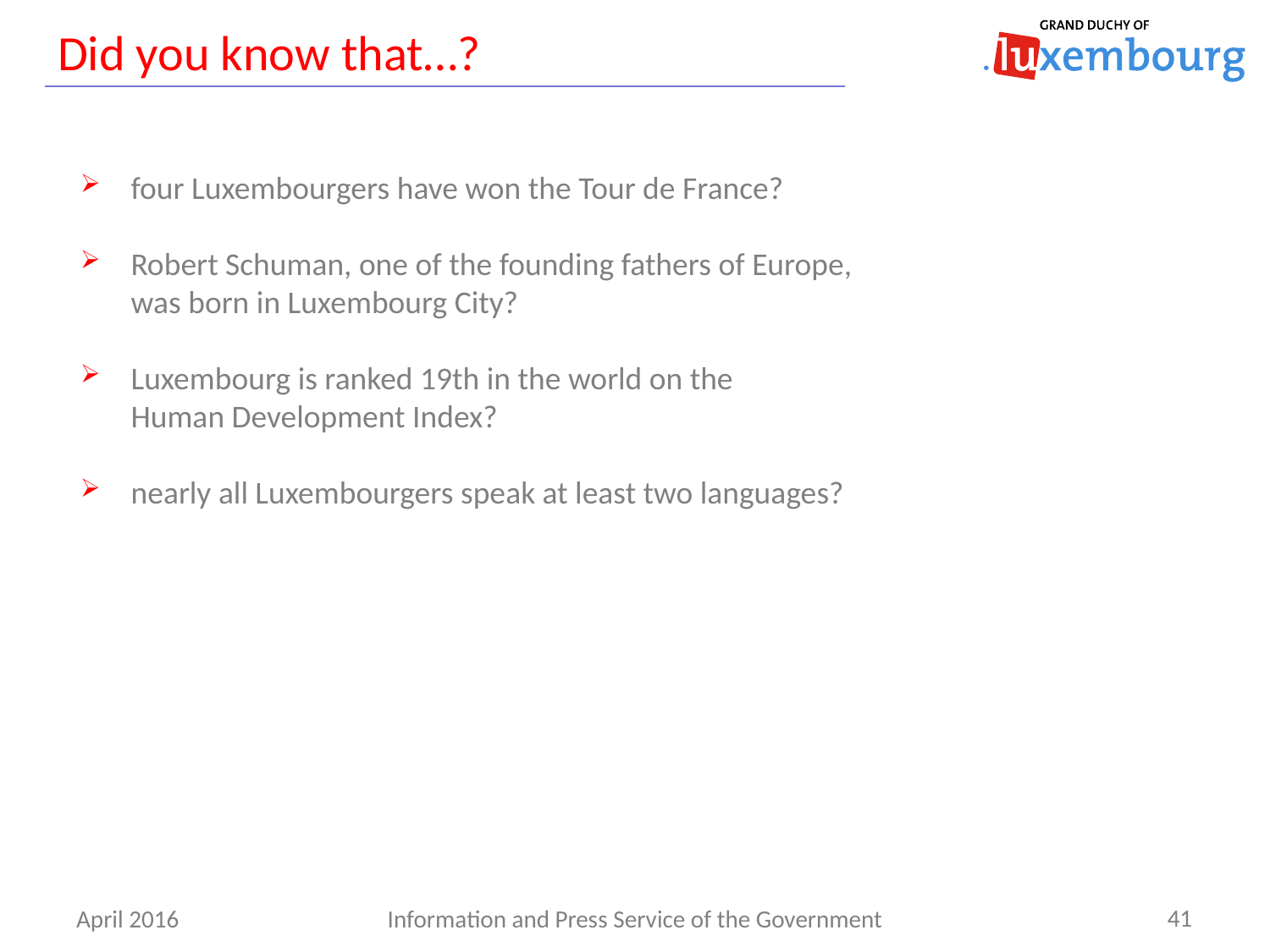

# Did you know that…?
four Luxembourgers have won the Tour de France?

Robert Schuman, one of the founding fathers of Europe,
was born in Luxembourg City?

Luxembourg is ranked 19th in the world on the
Human Development Index?

nearly all Luxembourgers speak at least two languages?

41
Information and Press Service of the Government
April 2016